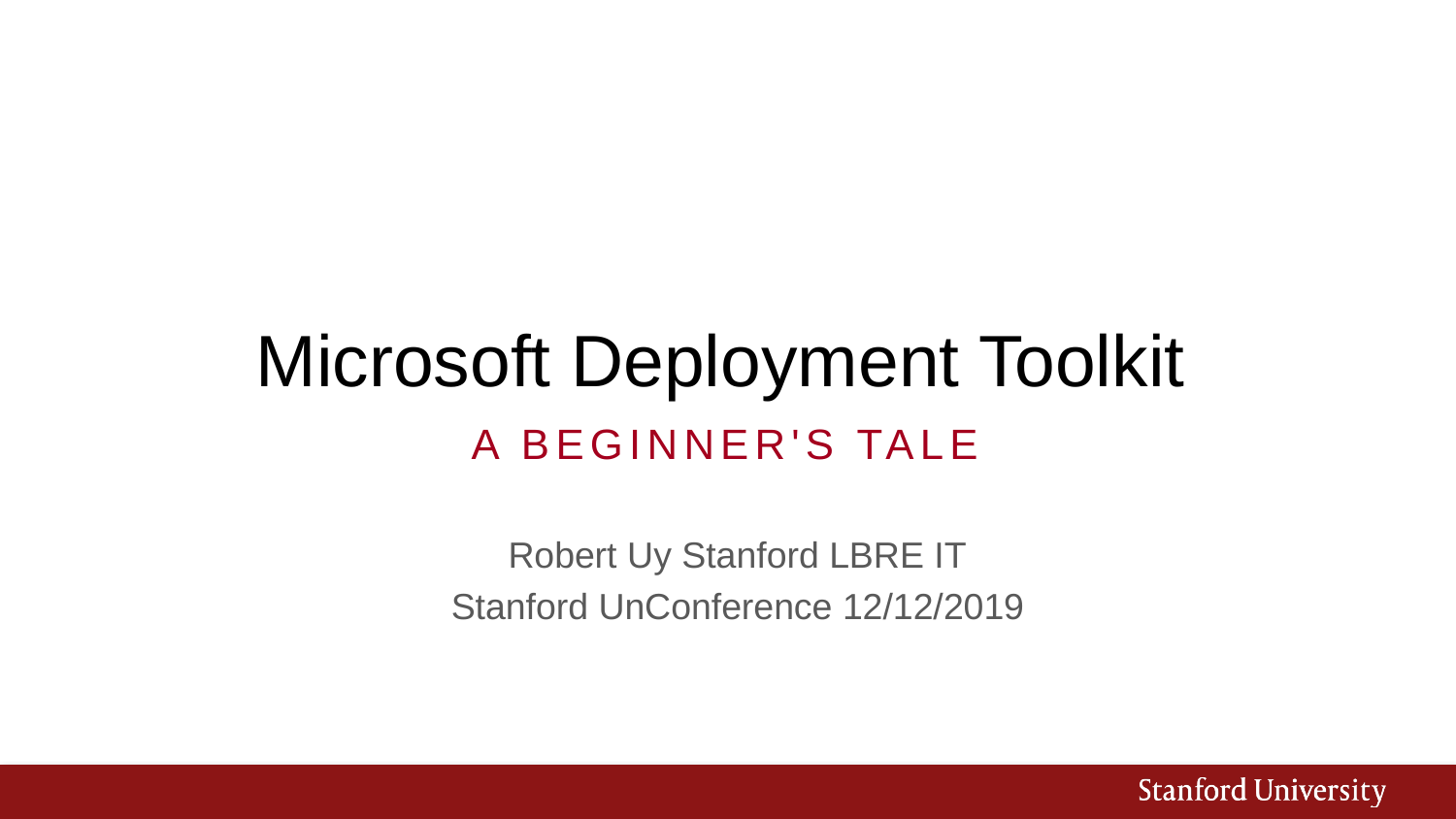

# Microsoft Deployment Toolkit
A beginner's tale
Robert Uy Stanford LBRE IT
Stanford UnConference 12/12/2019